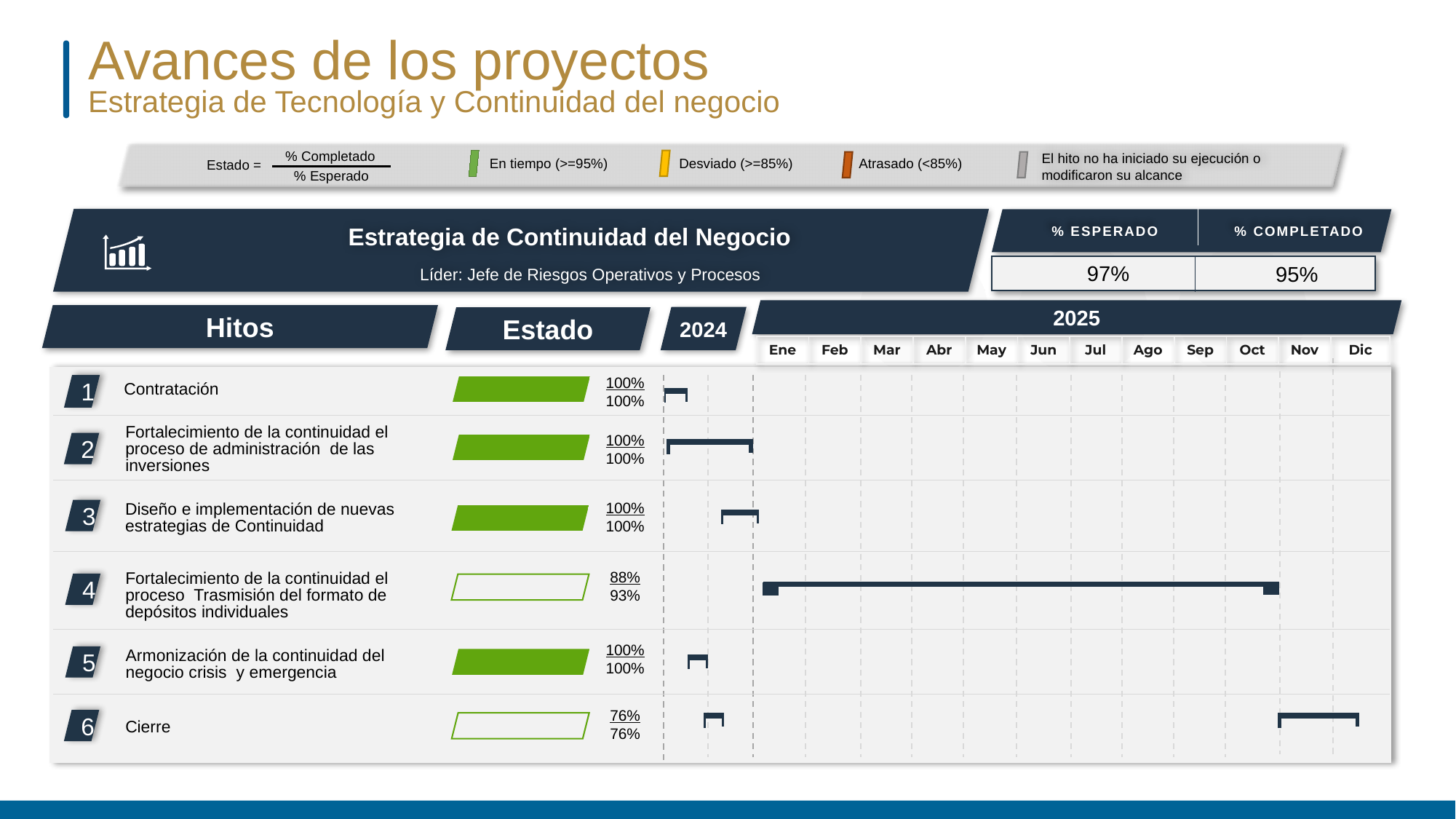

Avances de los proyectos
Estrategia de Tecnología y Continuidad del negocio

% Completado
Desviado (>=85%)
En tiempo (>=95%)
Atrasado (<85%)
Estado =

El hito no ha iniciado su ejecución o modificaron su alcance
% Esperado

% COMPLETADO
% ESPERADO
Estrategia de Continuidad del Negocio

97%
95%
Líder: Jefe de Riesgos Operativos y Procesos

2025
Hitos
2024
Estado
| Ene | Feb | Mar | Abr | May | Jun | Jul | Ago | Sep | Oct | Nov | Dic |
| --- | --- | --- | --- | --- | --- | --- | --- | --- | --- | --- | --- |

100%100%
Contratación
1

Fortalecimiento de la continuidad el proceso de administración  de las inversiones
100%
100%
2

Diseño e implementación de nuevas estrategias de Continuidad
100%
100%
3

88%
93%
Fortalecimiento de la continuidad el proceso  Trasmisión del formato de depósitos individuales
4

Armonización de la continuidad del negocio crisis  y emergencia
100%
100%
5

76%
76%
Cierre
6